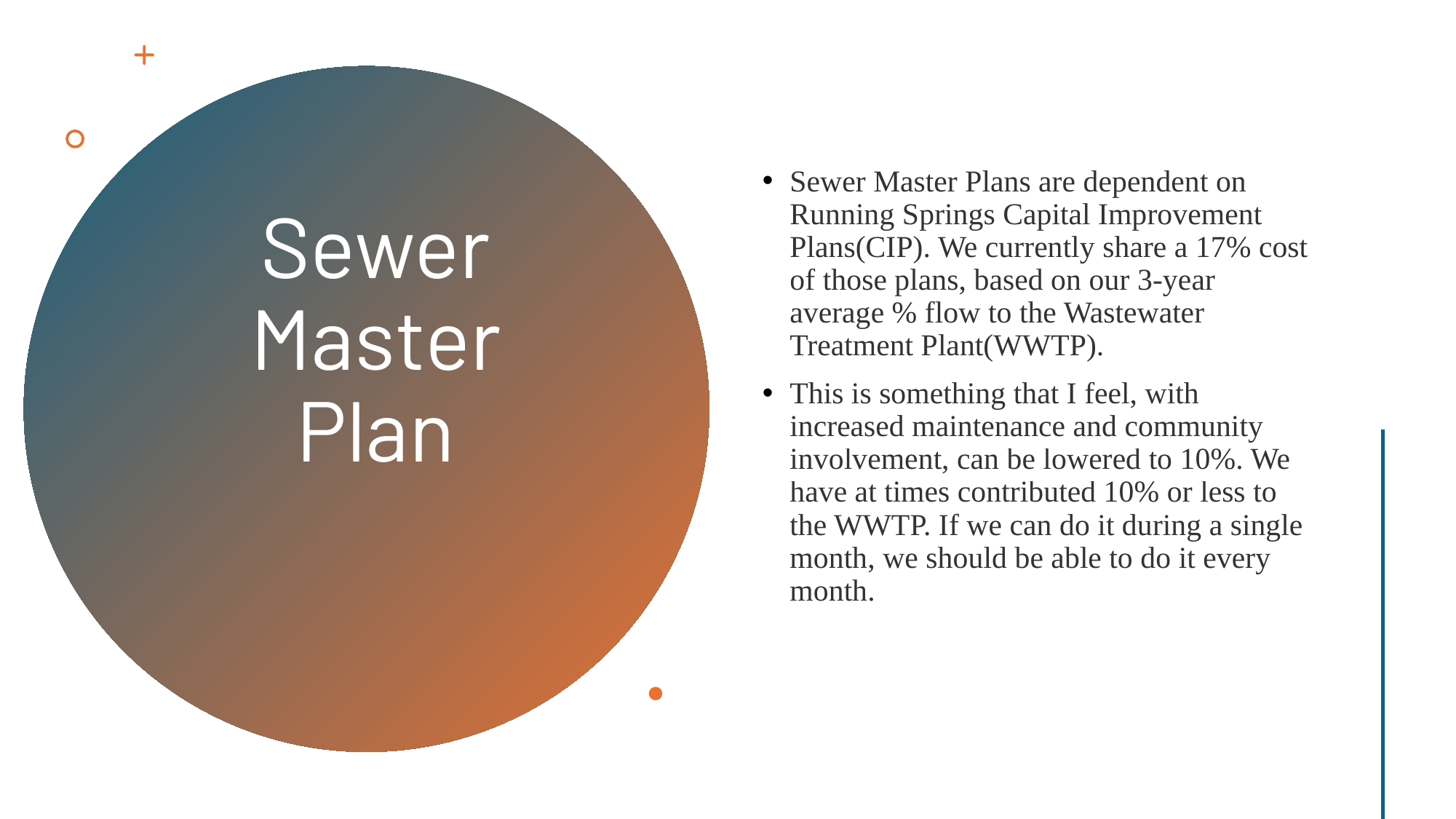

Sewer Master Plans are dependent on Running Springs Capital Improvement Plans(CIP). We currently share a 17% cost of those plans, based on our 3-year average % flow to the Wastewater Treatment Plant(WWTP).
This is something that I feel, with increased maintenance and community involvement, can be lowered to 10%. We have at times contributed 10% or less to the WWTP. If we can do it during a single month, we should be able to do it every month.

# Sewer Master Plan